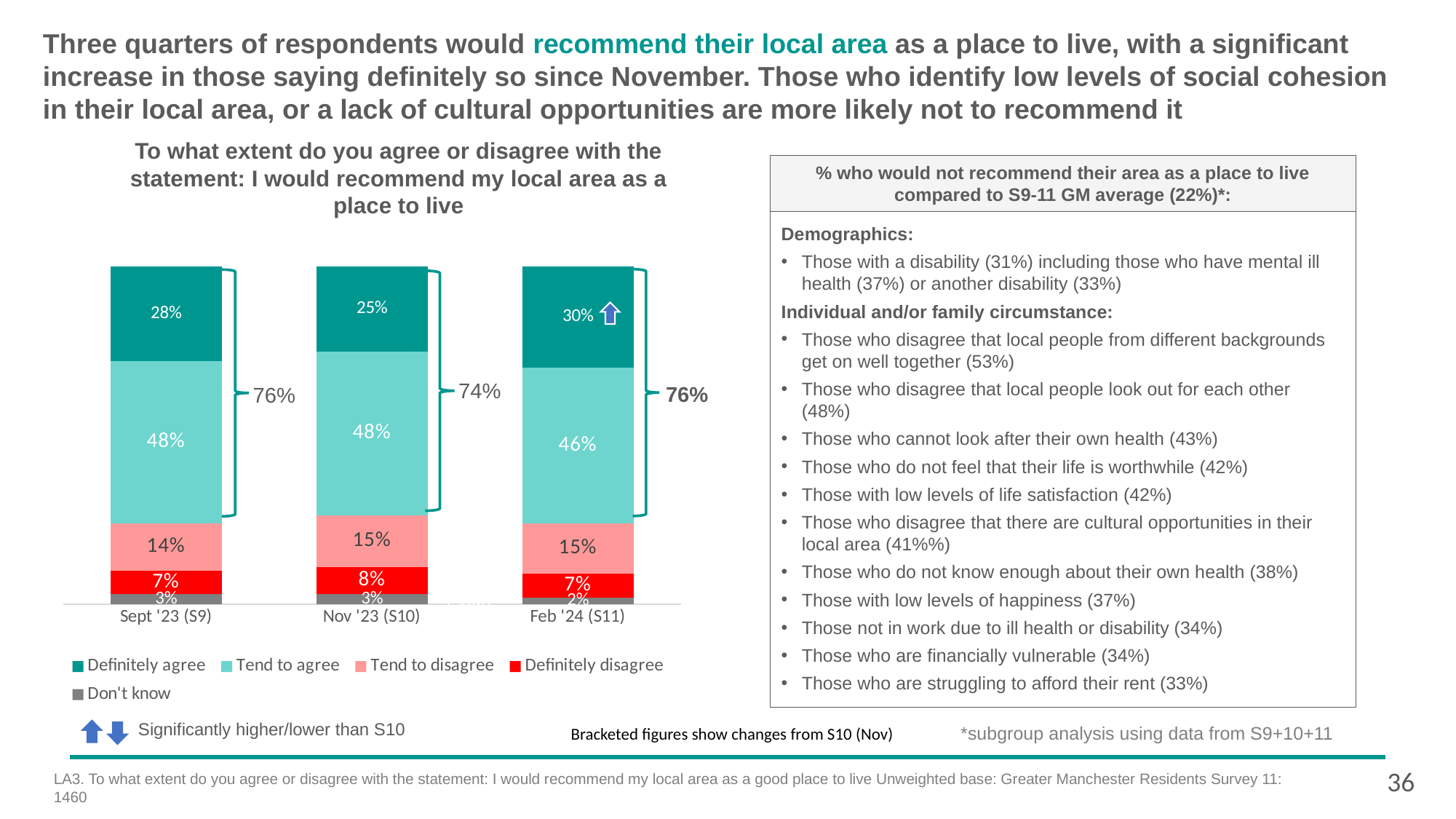

Three quarters of respondents would recommend their local area as a place to live, with a significant increase in those saying definitely so since November. Those who identify low levels of social cohesion in their local area, or a lack of cultural opportunities are more likely not to recommend it
To what extent do you agree or disagree with the statement: I would recommend my local area as a place to live
% who would not recommend their area as a place to live compared to S9-11 GM average (22%)*:

### Chart

| Category | Don't know  | Definitely disagree | Tend to disagree | Tend to agree | Definitely agree |
|---|---|---|---|---|---|
| Sept '23 (S9) | 0.03 | 0.07 | 0.14 | 0.48 | 0.28 |
| Nov '23 (S10) | 0.03 | 0.08 | 0.15 | 0.48 | 0.25 |
| Feb '24 (S11) | 0.02 | 0.07 | 0.15 | 0.46 | 0.3 |
Demographics:
Those with a disability (31%) including those who have mental ill health (37%) or another disability (33%)
Individual and/or family circumstance:
Those who disagree that local people from different backgrounds get on well together (53%)
Those who disagree that local people look out for each other (48%)
Those who cannot look after their own health (43%)
Those who do not feel that their life is worthwhile (42%)
Those with low levels of life satisfaction (42%)
Those who disagree that there are cultural opportunities in their local area (41%%)
Those who do not know enough about their own health (38%)
Those with low levels of happiness (37%)
Those not in work due to ill health or disability (34%)
Those who are financially vulnerable (34%)
Those who are struggling to afford their rent (33%)
(+2pp)

(+/-0pp)

(-1pp)
74%
76%
76%
(+1pp)
(+/-0pp)
(+/-0pp)
(+/-0pp)
(-1pp)
(-1pp)
(+/-0pp)
Significantly higher/lower than S10

*subgroup analysis using data from S9+10+11
Bracketed figures show changes from S10 (Nov)
36
LA3. To what extent do you agree or disagree with the statement: I would recommend my local area as a good place to live Unweighted base: Greater Manchester Residents Survey 11: 1460